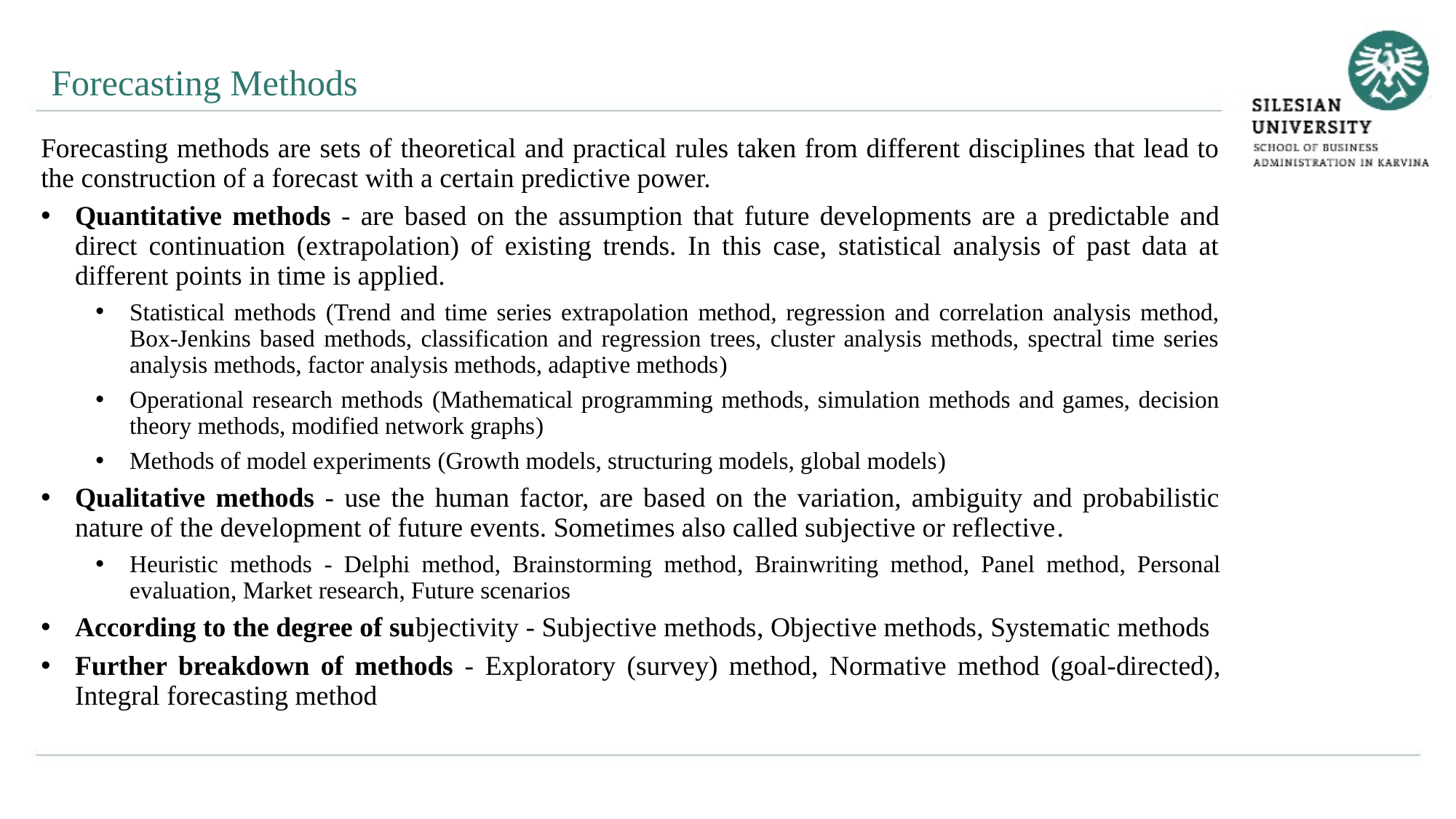

Forecasting Methods
Forecasting methods are sets of theoretical and practical rules taken from different disciplines that lead to the construction of a forecast with a certain predictive power.
Quantitative methods - are based on the assumption that future developments are a predictable and direct continuation (extrapolation) of existing trends. In this case, statistical analysis of past data at different points in time is applied.
Statistical methods (Trend and time series extrapolation method, regression and correlation analysis method, Box-Jenkins based methods, classification and regression trees, cluster analysis methods, spectral time series analysis methods, factor analysis methods, adaptive methods)
Operational research methods (Mathematical programming methods, simulation methods and games, decision theory methods, modified network graphs)
Methods of model experiments (Growth models, structuring models, global models)
Qualitative methods - use the human factor, are based on the variation, ambiguity and probabilistic nature of the development of future events. Sometimes also called subjective or reflective.
Heuristic methods - Delphi method, Brainstorming method, Brainwriting method, Panel method, Personal evaluation, Market research, Future scenarios
According to the degree of subjectivity - Subjective methods, Objective methods, Systematic methods
Further breakdown of methods - Exploratory (survey) method, Normative method (goal-directed), Integral forecasting method